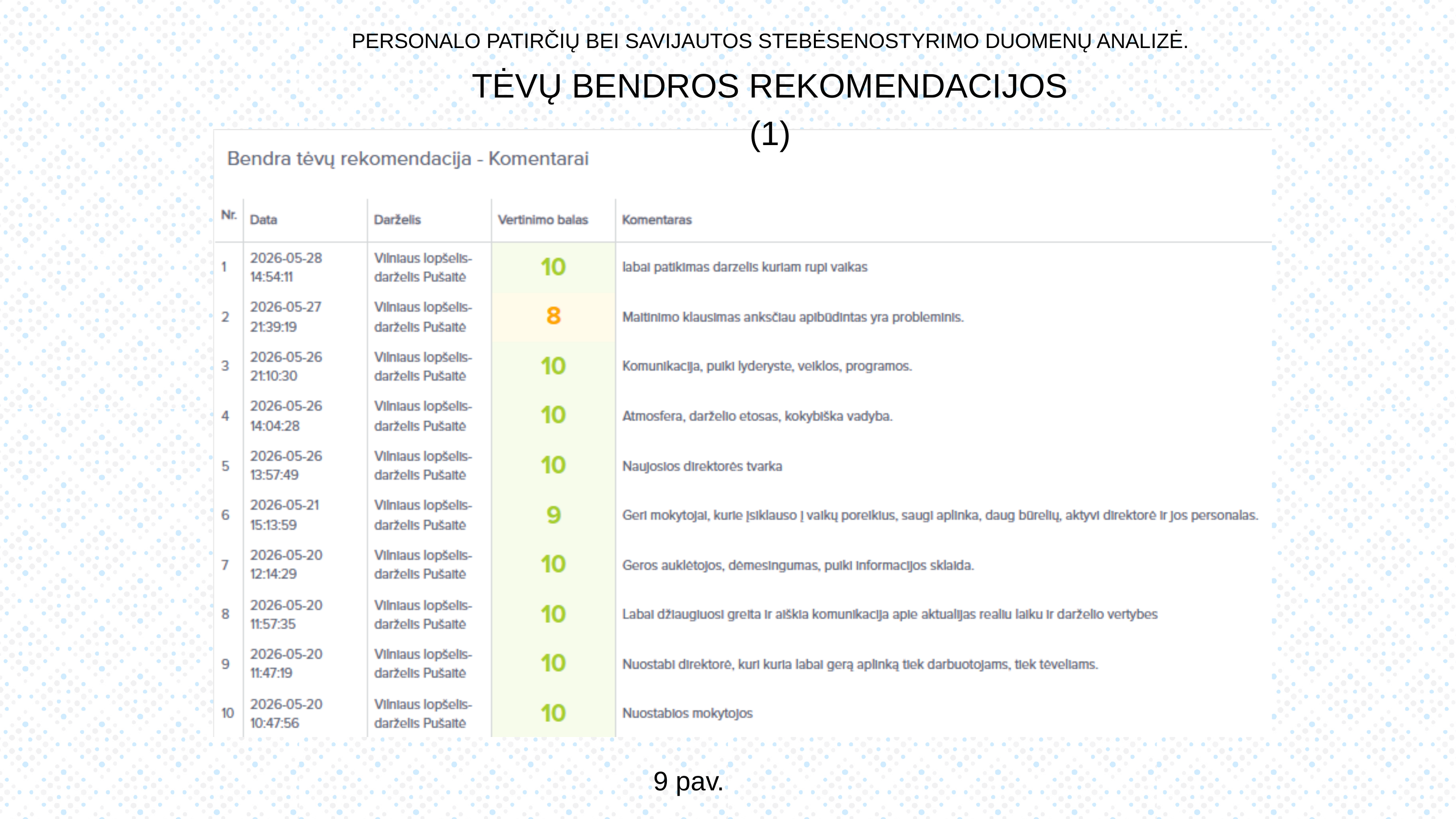

PERSONALO PATIRČIŲ BEI SAVIJAUTOS STEBĖSENOSTYRIMO DUOMENŲ ANALIZĖ.
TĖVŲ BENDROS REKOMENDACIJOS (1)

9 pav.